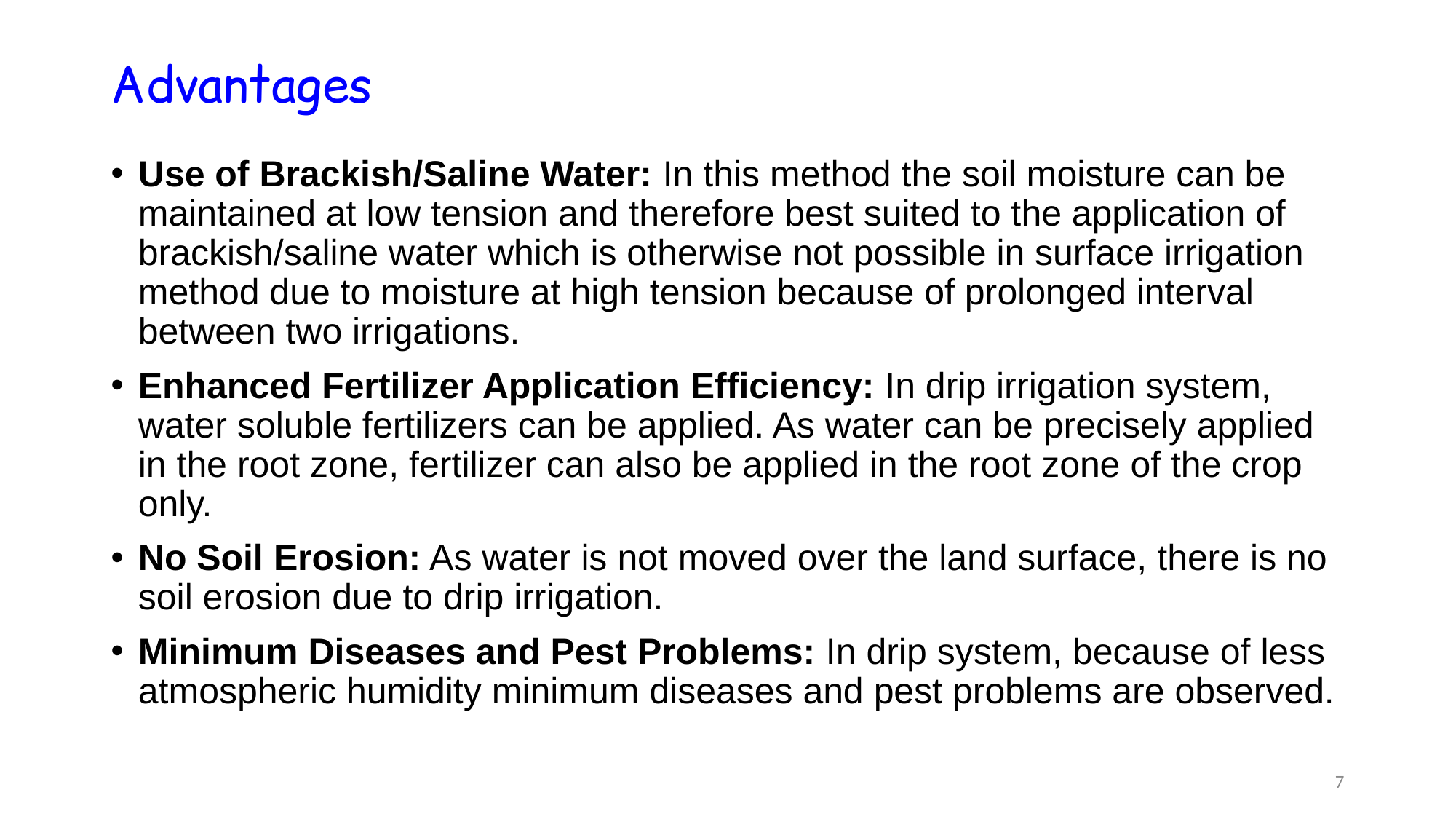

# Advantages
Use of Brackish/Saline Water: In this method the soil moisture can be maintained at low tension and therefore best suited to the application of brackish/saline water which is otherwise not possible in surface irrigation method due to moisture at high tension because of prolonged interval between two irrigations.
Enhanced Fertilizer Application Efficiency: In drip irrigation system, water soluble fertilizers can be applied. As water can be precisely applied in the root zone, fertilizer can also be applied in the root zone of the crop only.
No Soil Erosion: As water is not moved over the land surface, there is no soil erosion due to drip irrigation.
Minimum Diseases and Pest Problems: In drip system, because of less atmospheric humidity minimum diseases and pest problems are observed.
7